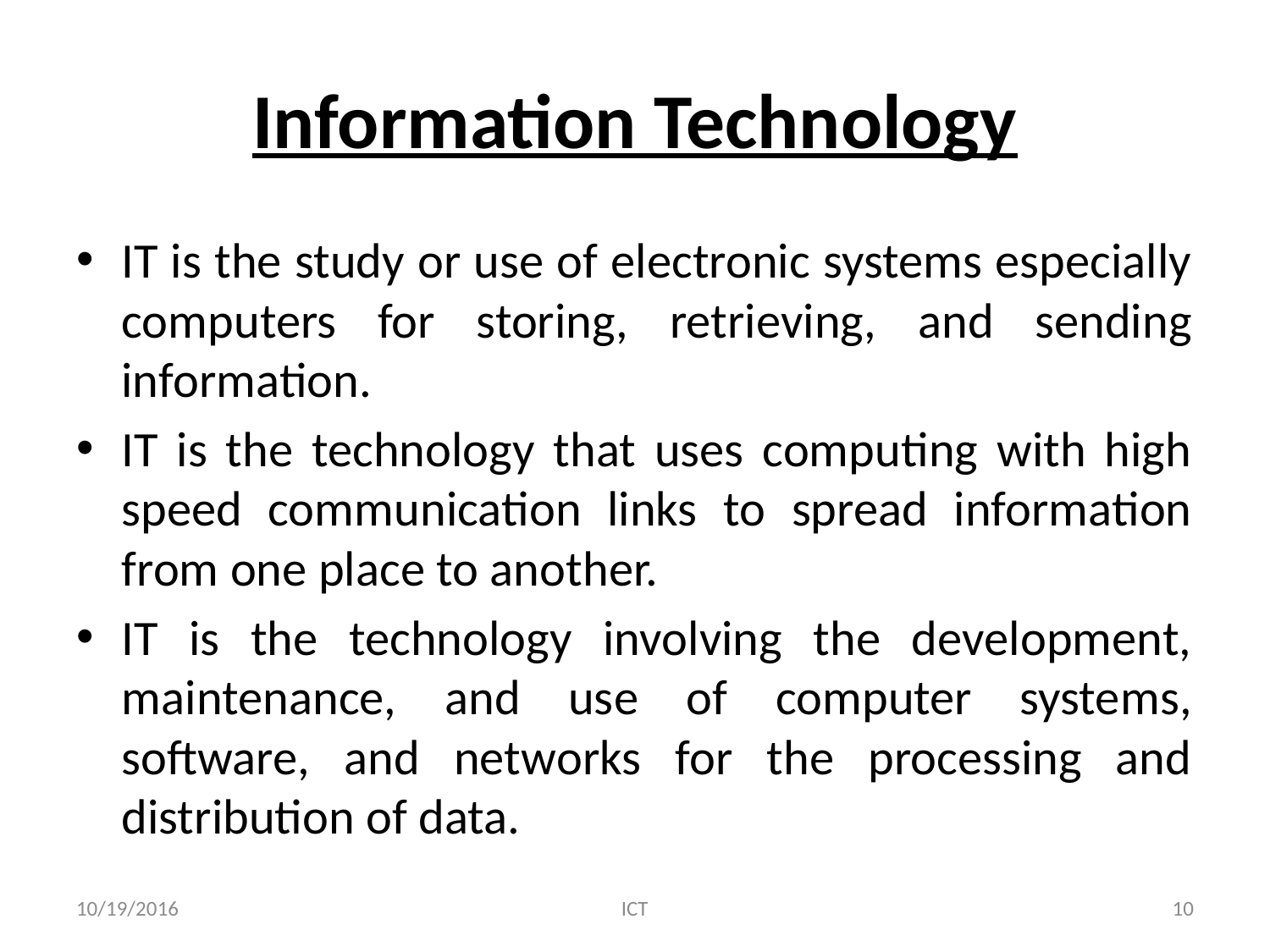

# Information Technology
IT is the study or use of electronic systems especially computers for storing, retrieving, and sending information.
IT is the technology that uses computing with high speed communication links to spread information from one place to another.
IT is the technology involving the development, maintenance, and use of computer systems, software, and networks for the processing and distribution of data.
10/19/2016
ICT
10